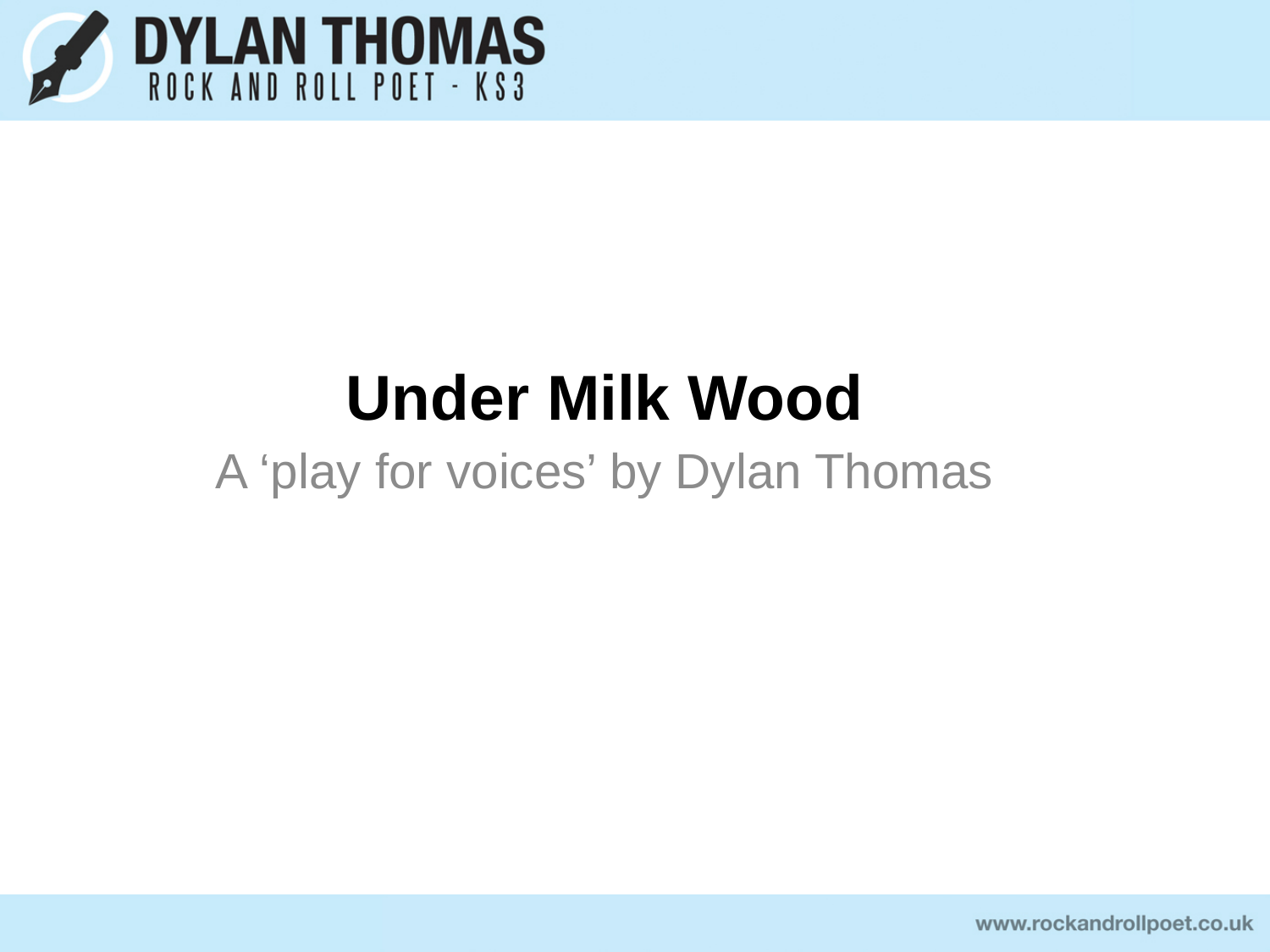

# Under Milk Wood
A ‘play for voices’ by Dylan Thomas